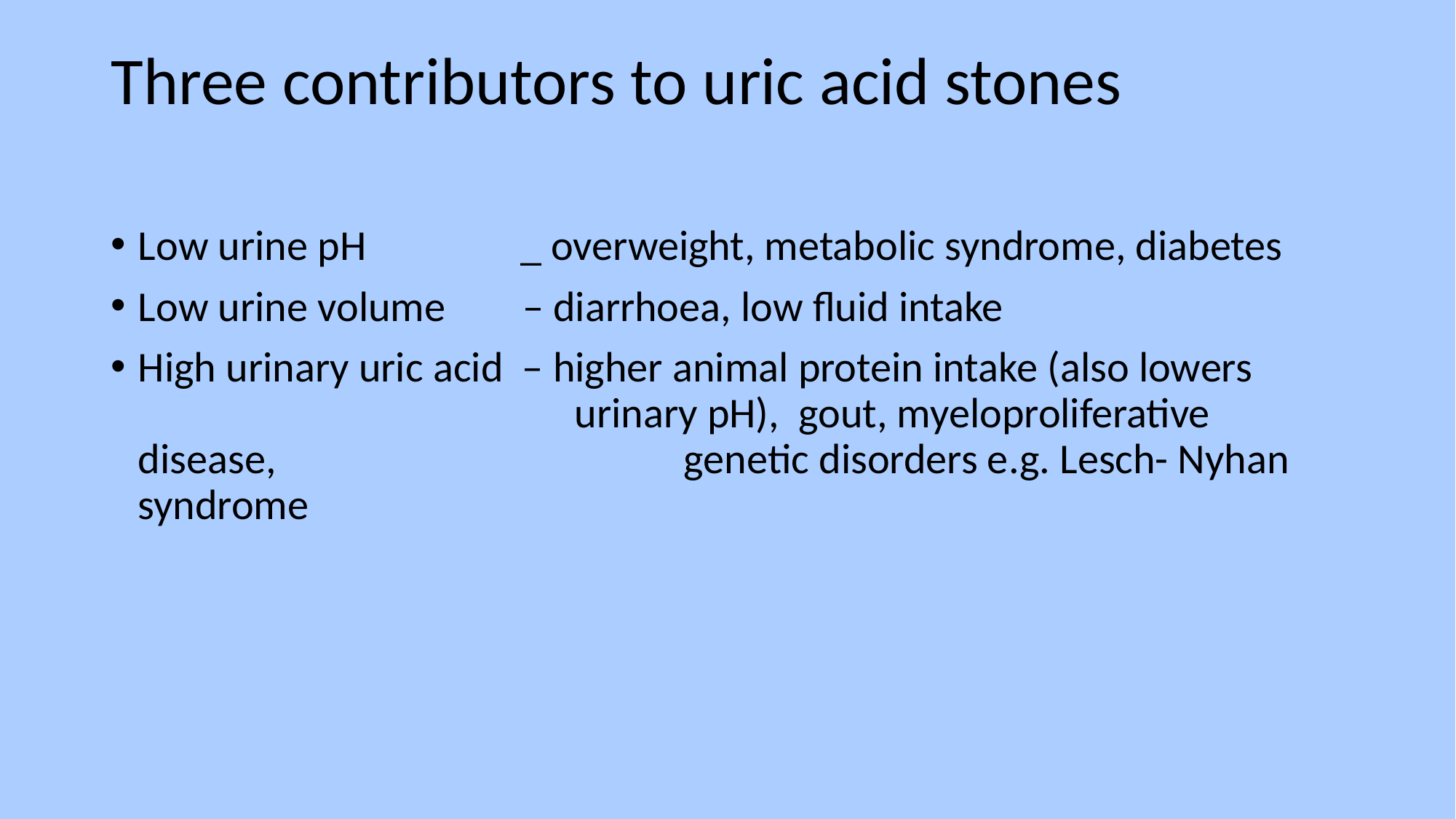

# Three contributors to uric acid stones
Low urine pH                _ overweight, metabolic syndrome, diabetes
Low urine volume        – diarrhoea, low fluid intake
High urinary uric acid  – higher animal protein intake (also lowers 					urinary pH),  gout, myeloproliferative disease, 				genetic disorders e.g. Lesch- Nyhan syndrome